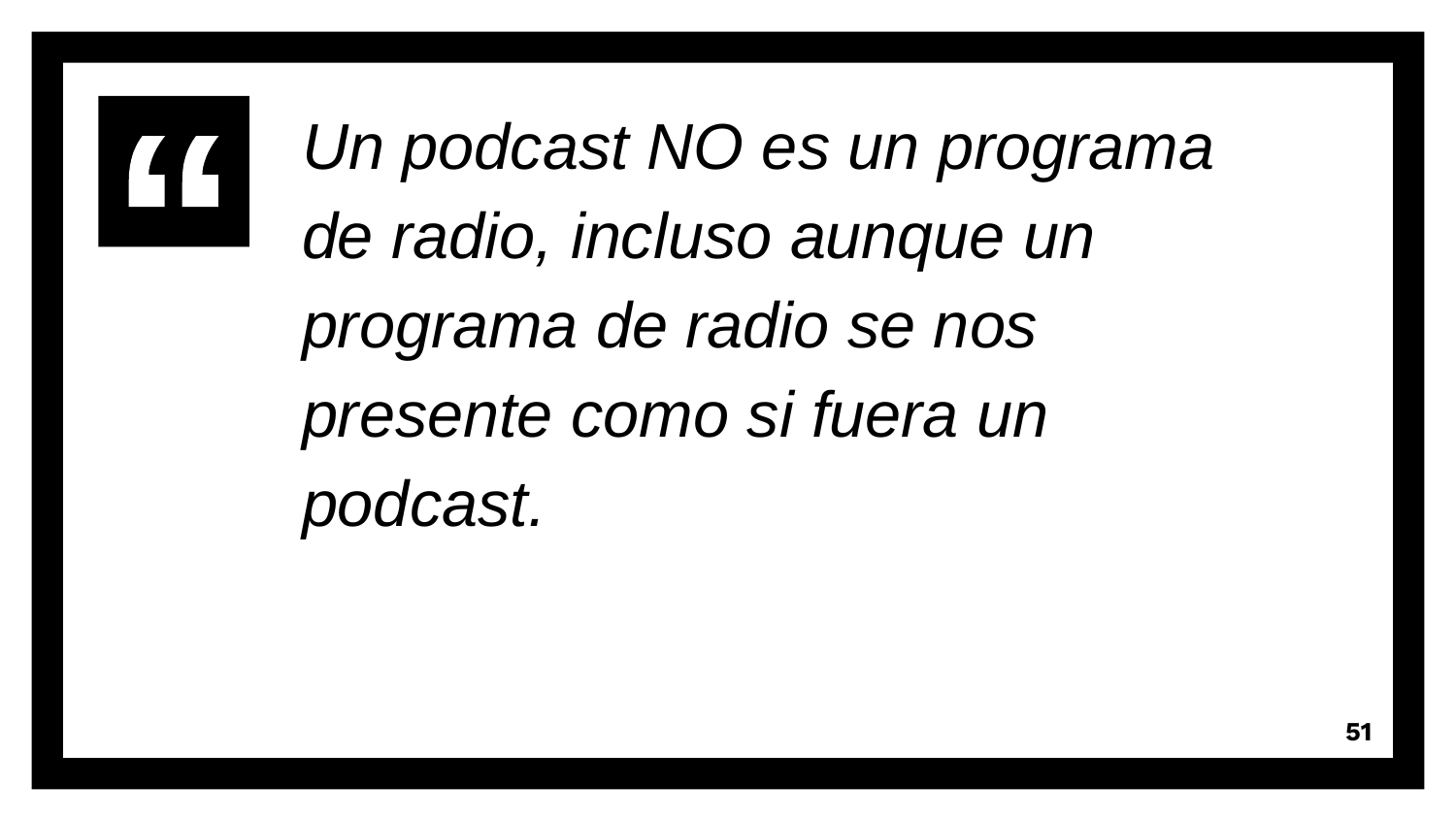

Un podcast NO es un programa de radio, incluso aunque un programa de radio se nos presente como si fuera un podcast.
51